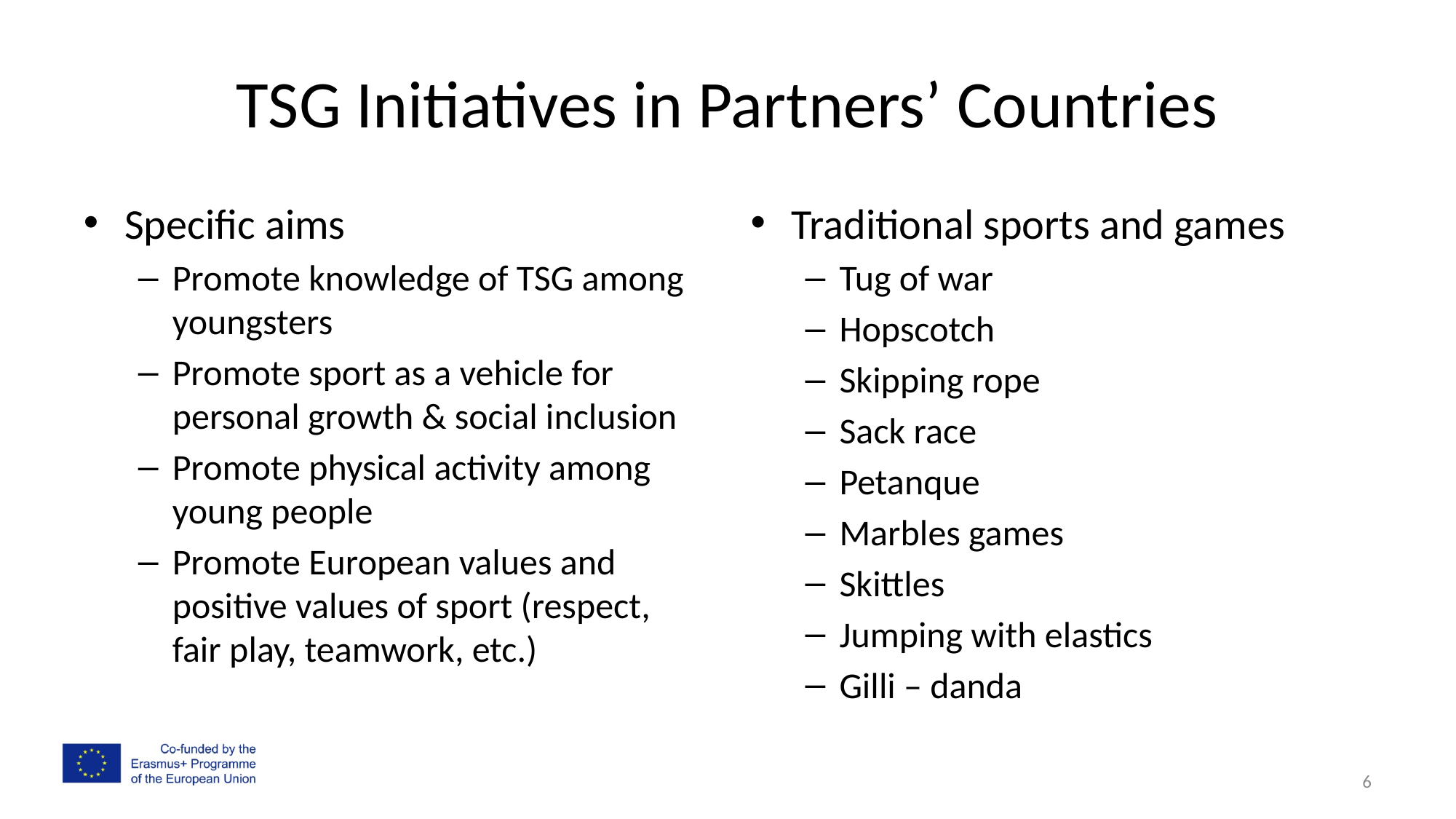

# TSG Initiatives in Partners’ Countries
Specific aims
Promote knowledge of TSG among youngsters
Promote sport as a vehicle for personal growth & social inclusion
Promote physical activity among young people
Promote European values and positive values of sport (respect, fair play, teamwork, etc.)

Traditional sports and games
Tug of war
Hopscotch
Skipping rope
Sack race
Petanque
Marbles games
Skittles
Jumping with elastics
Gilli – danda

6